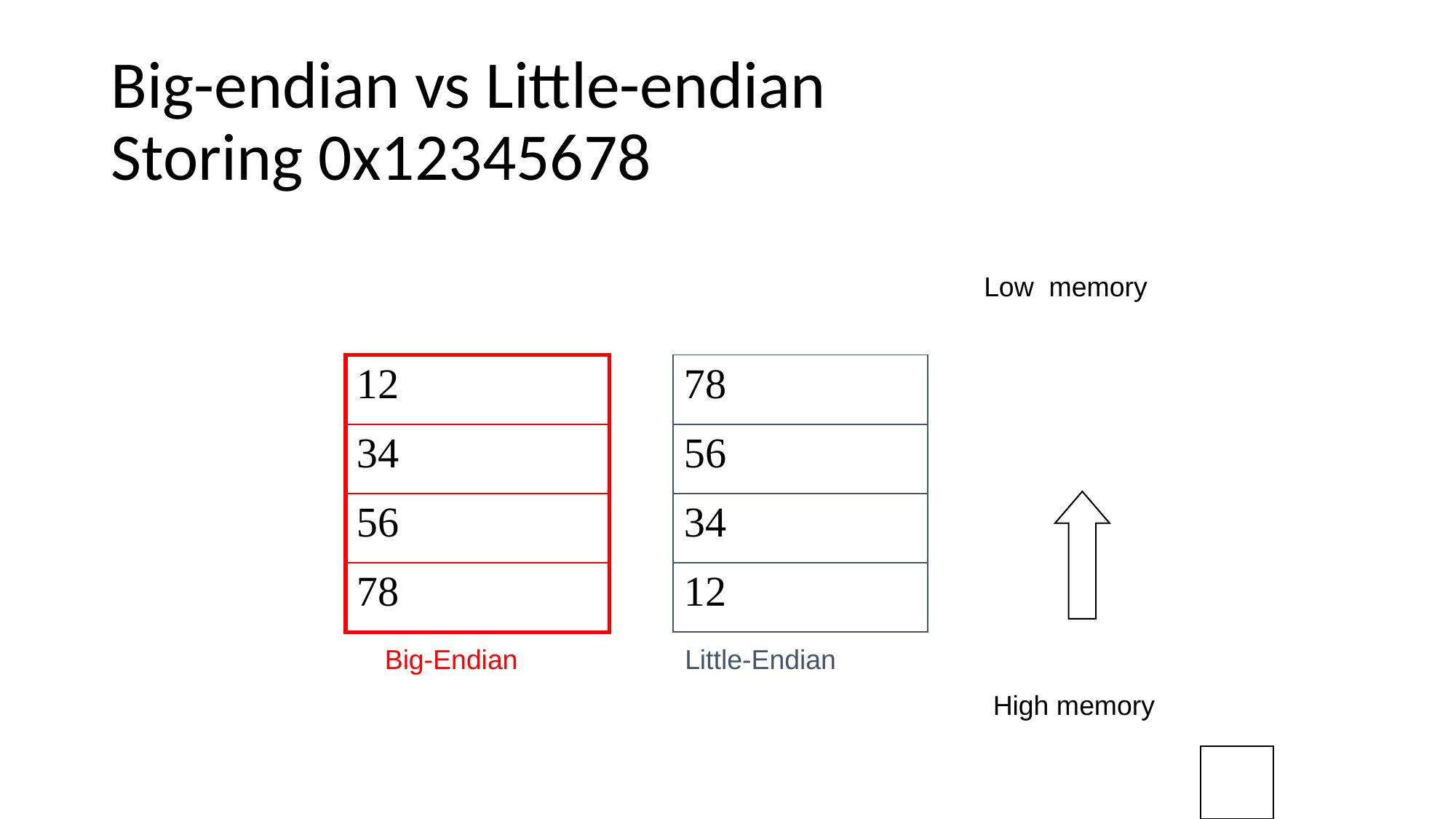

# Big-endian vs Little-endian Storing 0x12345678
Low  memory
| 12 |
| --- |
| 34 |
| 56 |
| 78 |
| 78 |
| --- |
| 56 |
| 34 |
| 12 |

Big-Endian
Little-Endian
High memory